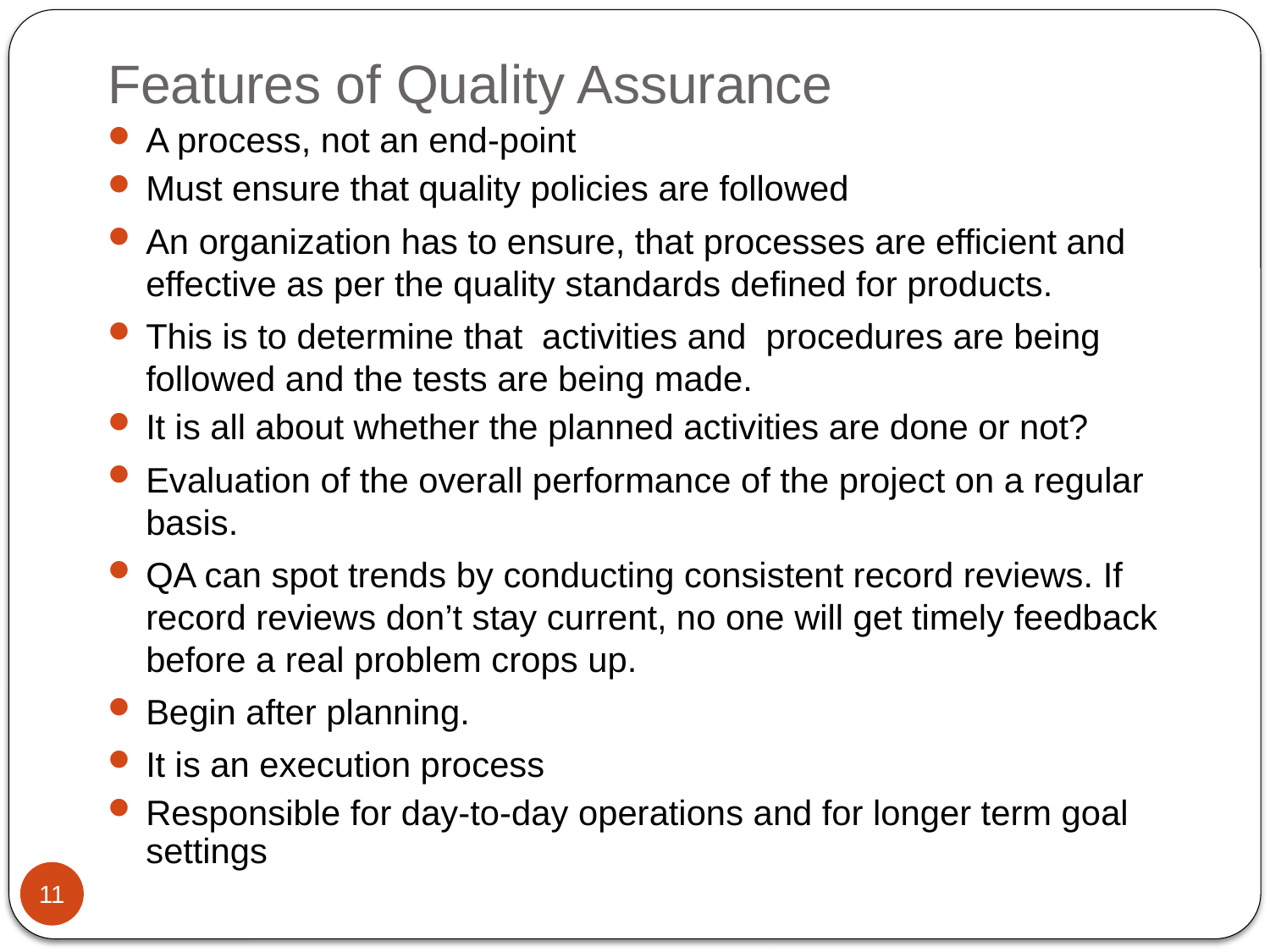

# Features of Quality Assurance
A process, not an end-point
Must ensure that quality policies are followed
An organization has to ensure, that processes are efficient and effective as per the quality standards defined for products.
This is to determine that  activities and  procedures are being followed and the tests are being made.
It is all about whether the planned activities are done or not?
Evaluation of the overall performance of the project on a regular basis.
QA can spot trends by conducting consistent record reviews. If record reviews don’t stay current, no one will get timely feedback before a real problem crops up.
Begin after planning.
It is an execution process
Responsible for day-to-day operations and for longer term goal settings

11